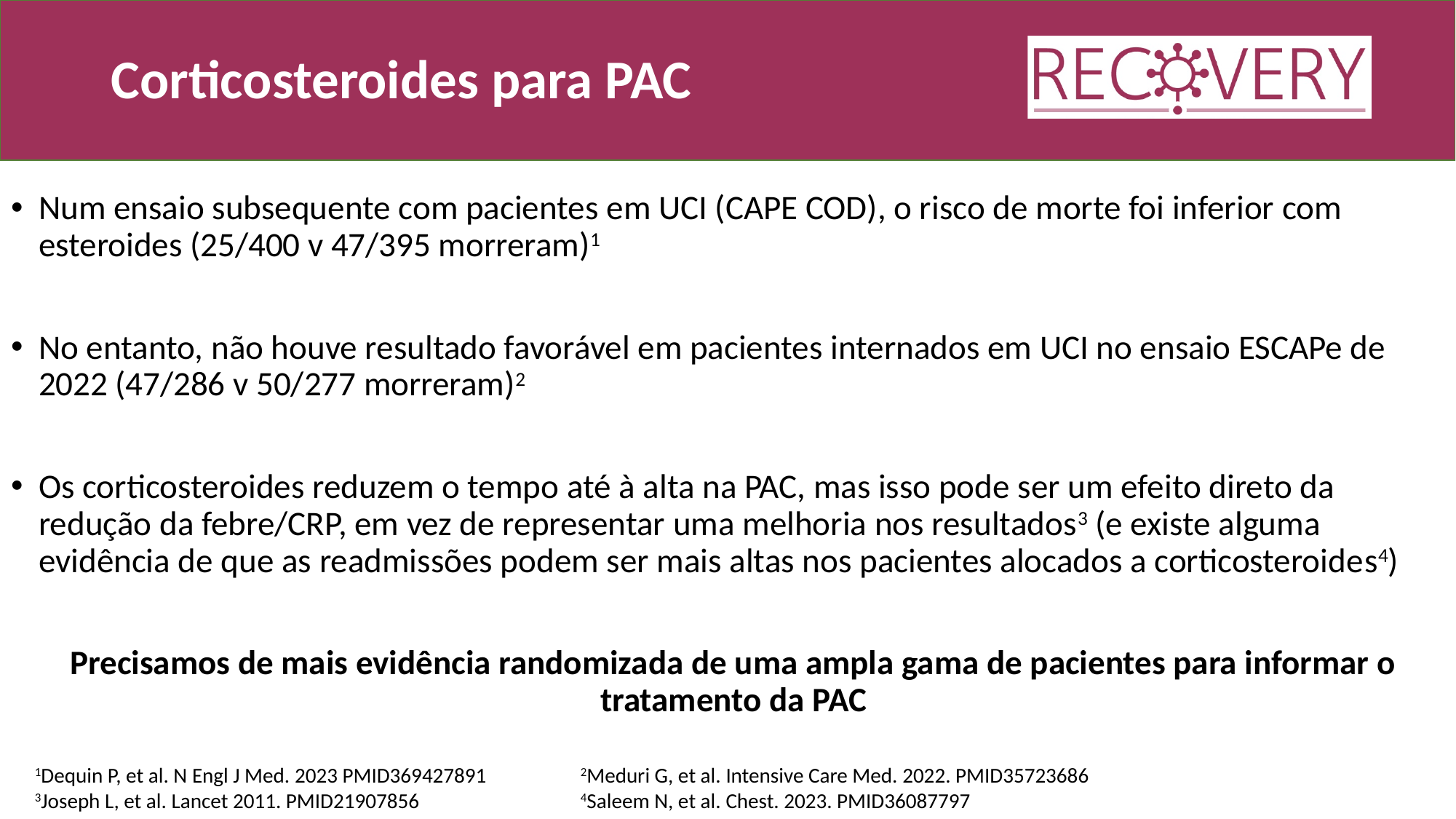

# Corticosteroides para PAC
Num ensaio subsequente com pacientes em UCI (CAPE COD), o risco de morte foi inferior com esteroides (25/400 v 47/395 morreram)1

No entanto, não houve resultado favorável em pacientes internados em UCI no ensaio ESCAPe de 2022 (47/286 v 50/277 morreram)2

Os corticosteroides reduzem o tempo até à alta na PAC, mas isso pode ser um efeito direto da redução da febre/CRP, em vez de representar uma melhoria nos resultados3 (e existe alguma evidência de que as readmissões podem ser mais altas nos pacientes alocados a corticosteroides4)

Precisamos de mais evidência randomizada de uma ampla gama de pacientes para informar o tratamento da PAC
1Dequin P, et al. N Engl J Med. 2023 PMID369427891	2Meduri G, et al. Intensive Care Med. 2022. PMID35723686
3Joseph L, et al. Lancet 2011. PMID21907856 		4Saleem N, et al. Chest. 2023. PMID36087797